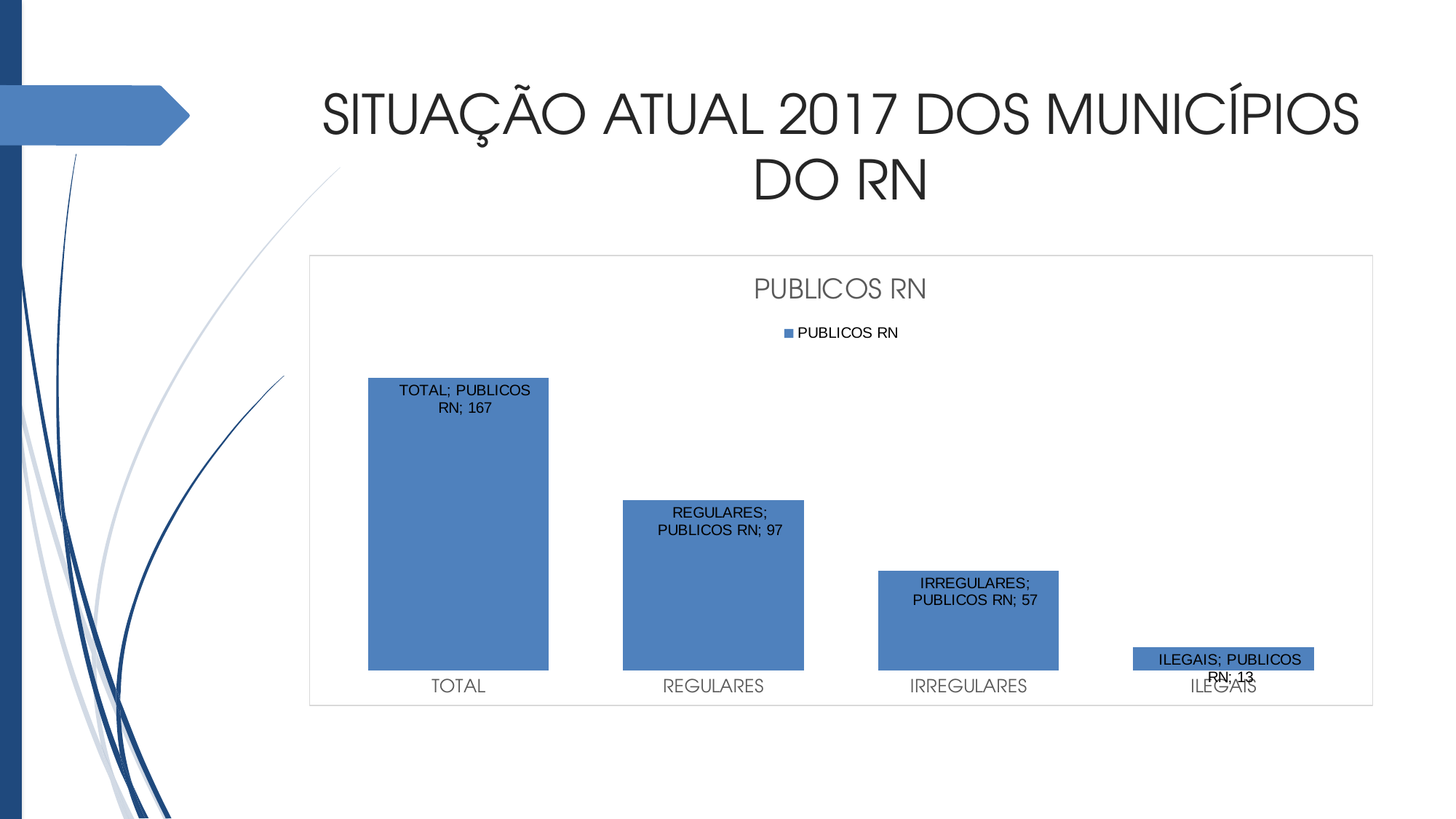

SITUAÇÃO ATUAL 2017 DOS MUNICÍPIOS DO RN

### Chart: PUBLICOS RN

| Category | PUBLICOS RN |
|---|---|
| TOTAL | 167.0 |
| REGULARES | 97.0 |
| IRREGULARES | 57.0 |
| ILEGAIS | 13.0 |